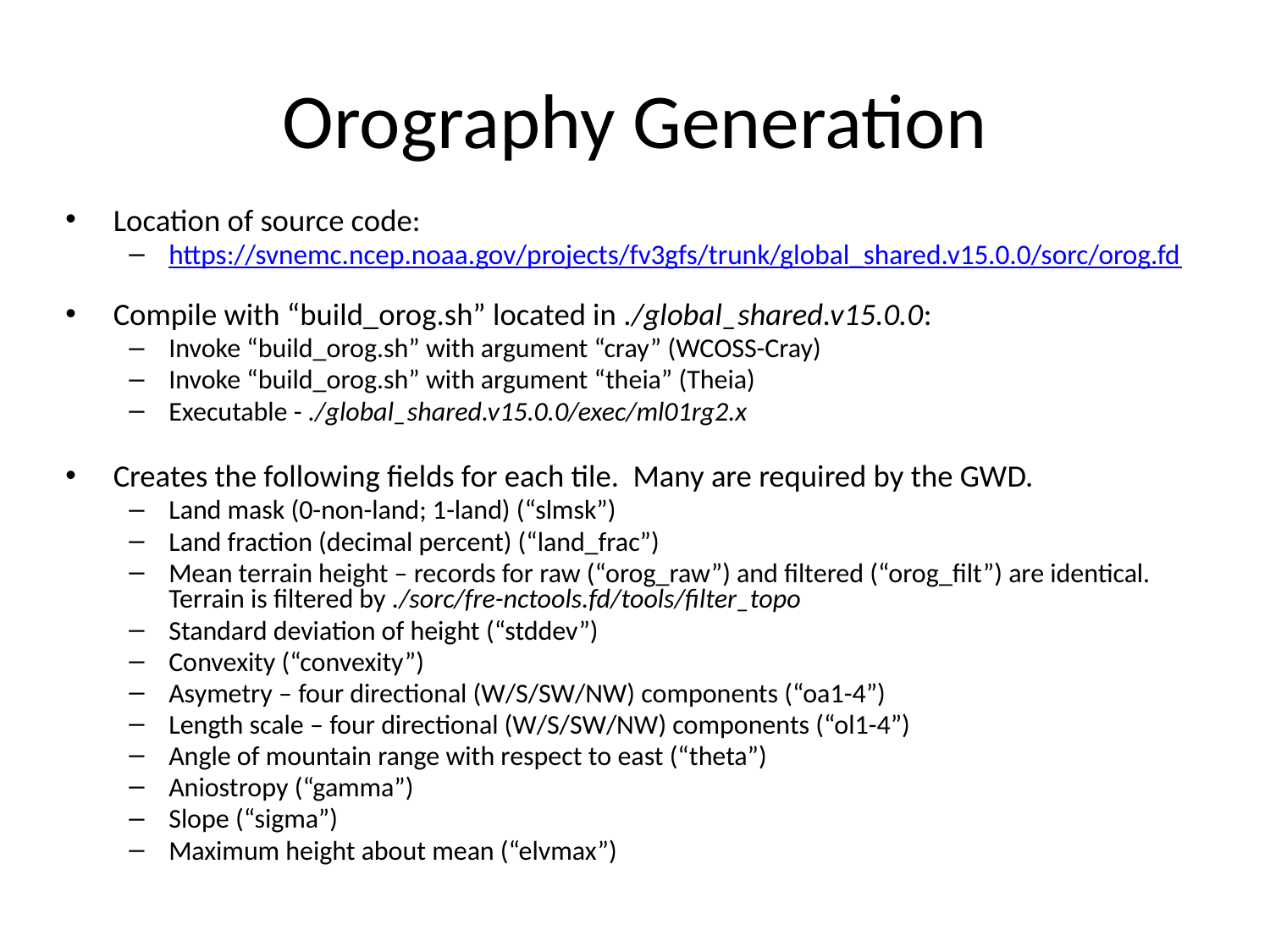

# Orography Generation
Location of source code:
https://svnemc.ncep.noaa.gov/projects/fv3gfs/trunk/global_shared.v15.0.0/sorc/orog.fd

Compile with “build_orog.sh” located in ./global_shared.v15.0.0:
Invoke “build_orog.sh” with argument “cray” (WCOSS-Cray)
Invoke “build_orog.sh” with argument “theia” (Theia)
Executable - ./global_shared.v15.0.0/exec/ml01rg2.x

Creates the following fields for each tile.  Many are required by the GWD.
Land mask (0-non-land; 1-land) (“slmsk”)
Land fraction (decimal percent) (“land_frac”)
Mean terrain height – records for raw (“orog_raw”) and filtered (“orog_filt”) are identical.  Terrain is filtered by ./sorc/fre-nctools.fd/tools/filter_topo
Standard deviation of height (“stddev”)
Convexity (“convexity”)
Asymetry – four directional (W/S/SW/NW) components (“oa1-4”)
Length scale – four directional (W/S/SW/NW) components (“ol1-4”)
Angle of mountain range with respect to east (“theta”)
Aniostropy (“gamma”)
Slope (“sigma”)
Maximum height about mean (“elvmax”)